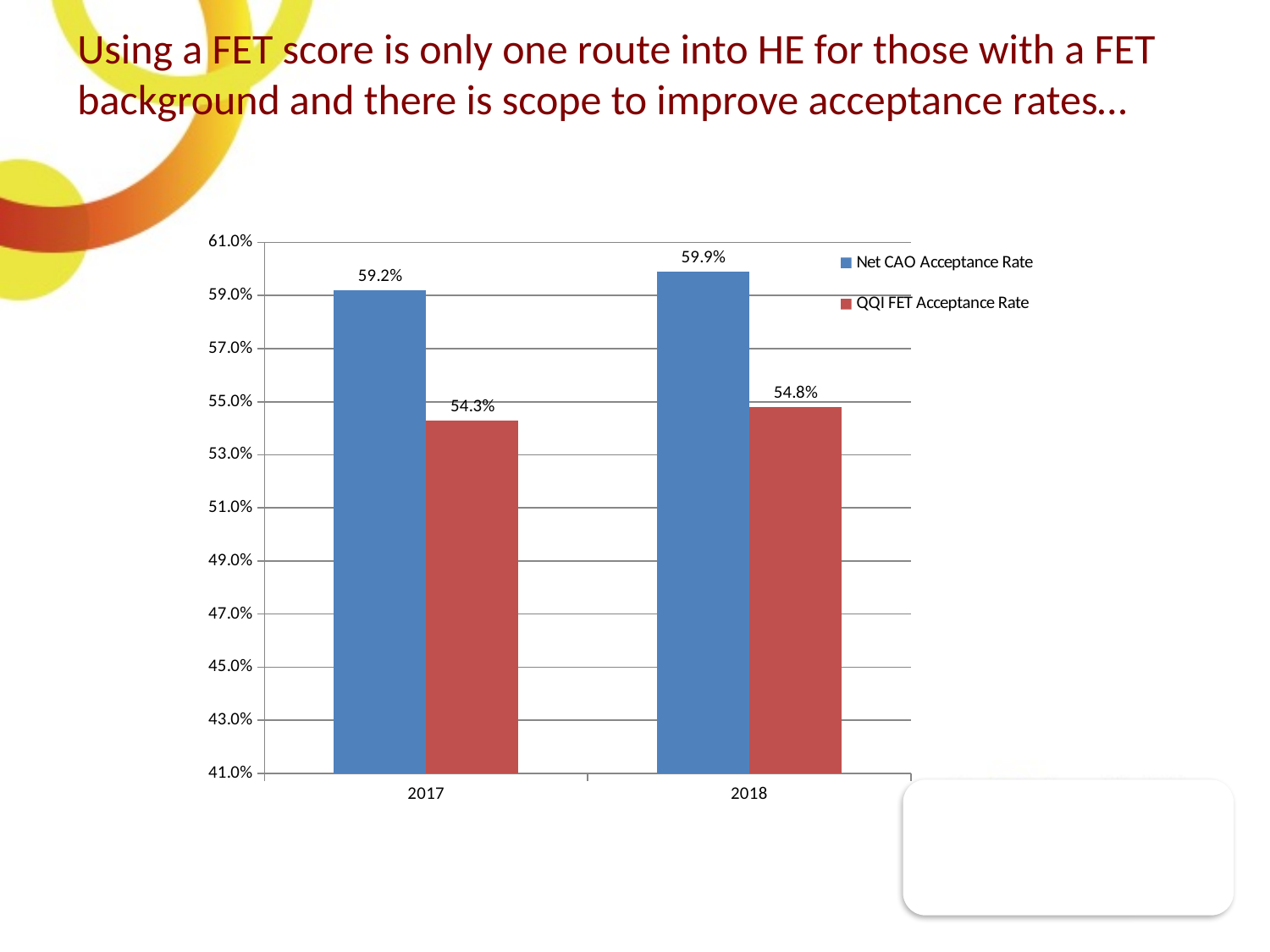

Using a FET score is only one route into HE for those with a FET background and there is scope to improve acceptance rates…

### Chart

| Category | Net CAO Acceptance Rate | QQI FET Acceptance Rate |
|---|---|---|
| 2017 | 0.592 | 0.543 |
| 2018 | 0.599 | 0.548 |